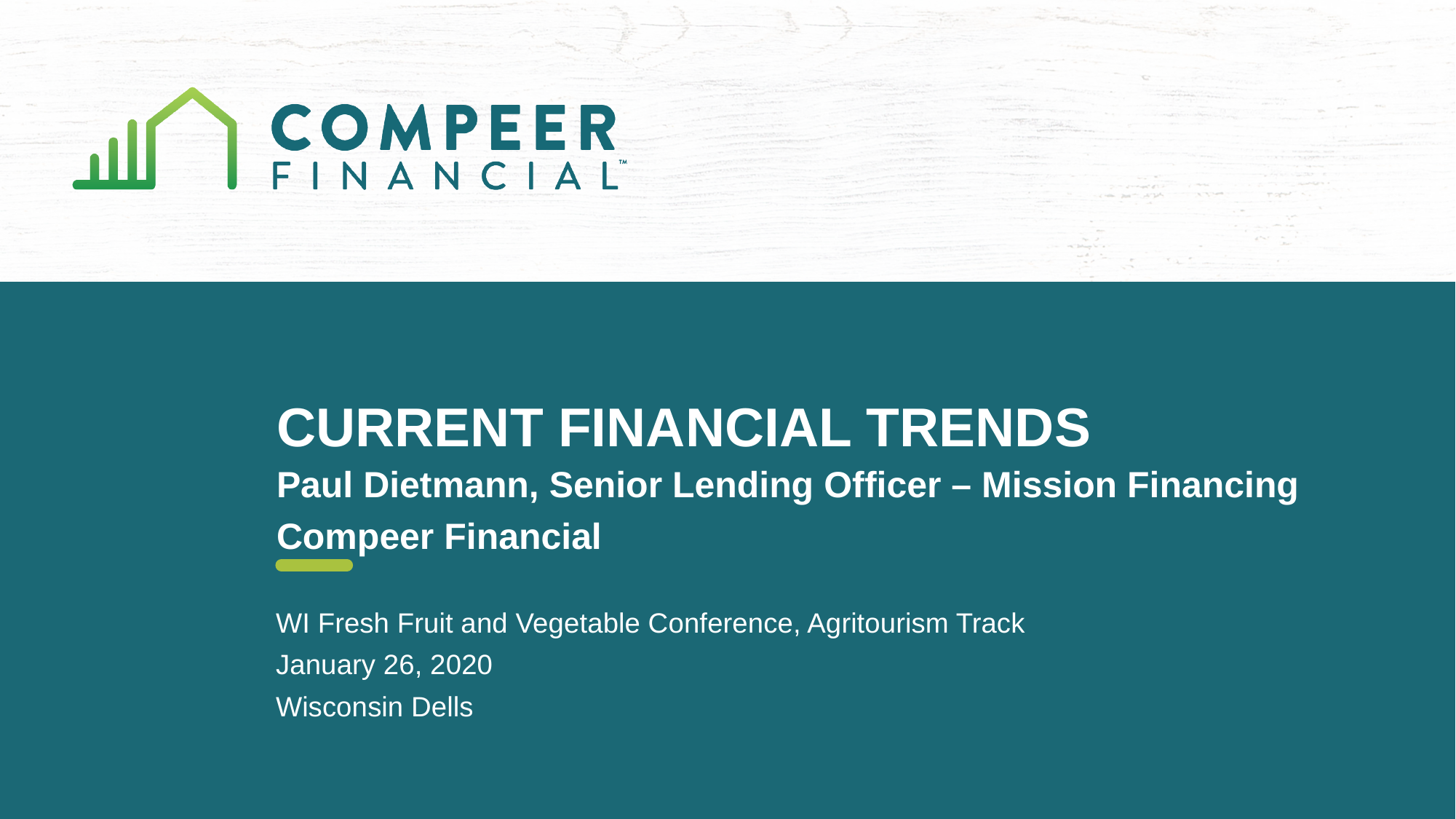

# Current financial trends
Paul Dietmann, Senior Lending Officer – Mission Financing
Compeer Financial
WI Fresh Fruit and Vegetable Conference, Agritourism Track
January 26, 2020
Wisconsin Dells